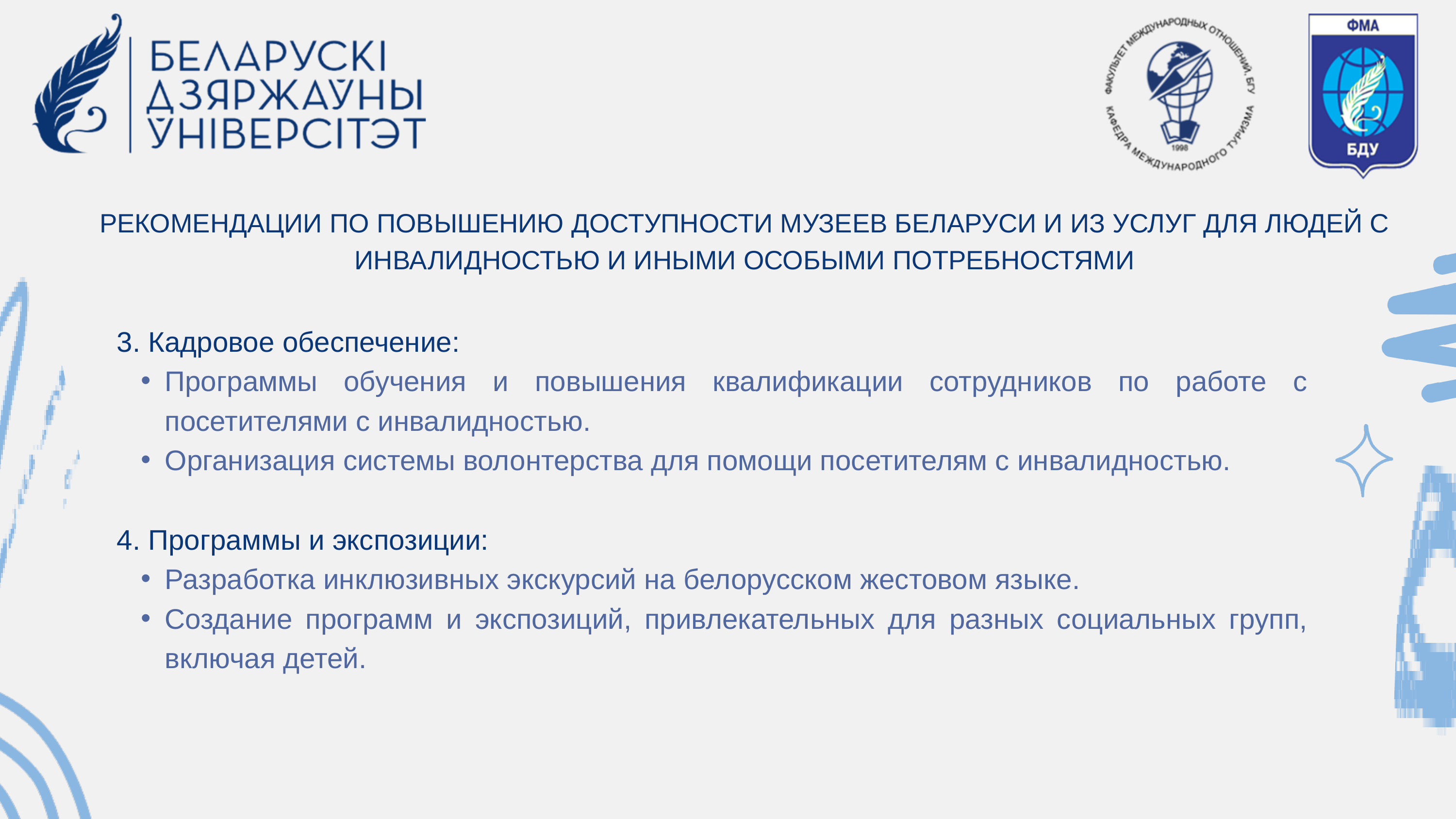

РЕКОМЕНДАЦИИ ПО ПОВЫШЕНИЮ ДОСТУПНОСТИ МУЗЕЕВ БЕЛАРУСИ И ИЗ УСЛУГ ДЛЯ ЛЮДЕЙ С ИНВАЛИДНОСТЬЮ И ИНЫМИ ОСОБЫМИ ПОТРЕБНОСТЯМИ

3. Кадровое обеспечение:
Программы обучения и повышения квалификации сотрудников по работе с посетителями с инвалидностью.
Организация системы волонтерства для помощи посетителям с инвалидностью.

4. Программы и экспозиции:
Разработка инклюзивных экскурсий на белорусском жестовом языке.
Создание программ и экспозиций, привлекательных для разных социальных групп, включая детей.